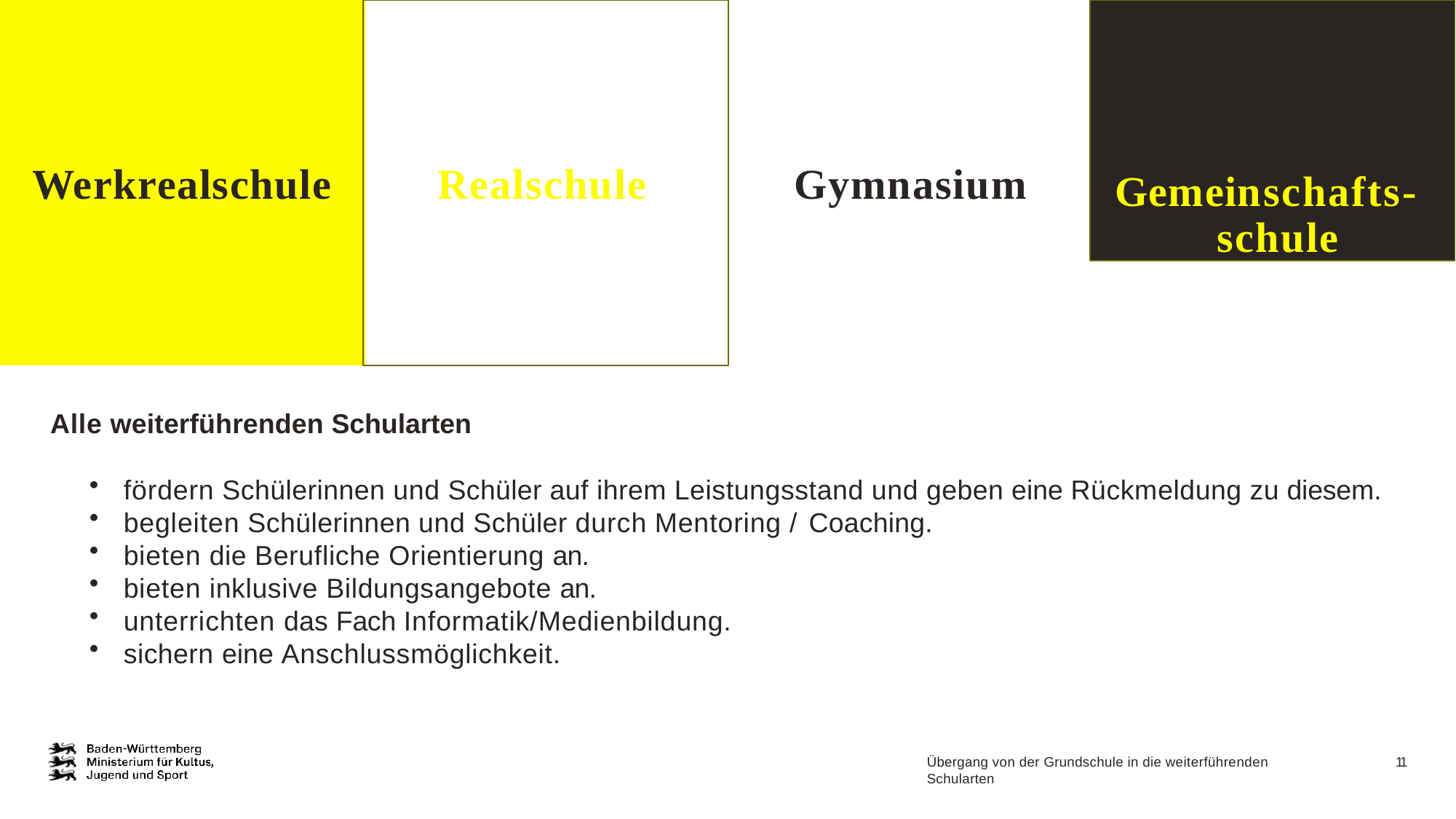

Gemeinschafts-  schule
# Werkrealschule	Realschule	Gymnasium
Alle weiterführenden Schularten

fördern Schülerinnen und Schüler auf ihrem Leistungsstand und geben eine Rückmeldung zu diesem.
begleiten Schülerinnen und Schüler durch Mentoring / Coaching.
bieten die Berufliche Orientierung an.
bieten inklusive Bildungsangebote an.
unterrichten das Fach Informatik/Medienbildung.
sichern eine Anschlussmöglichkeit.
Übergang von der Grundschule in die weiterführenden Schularten
11